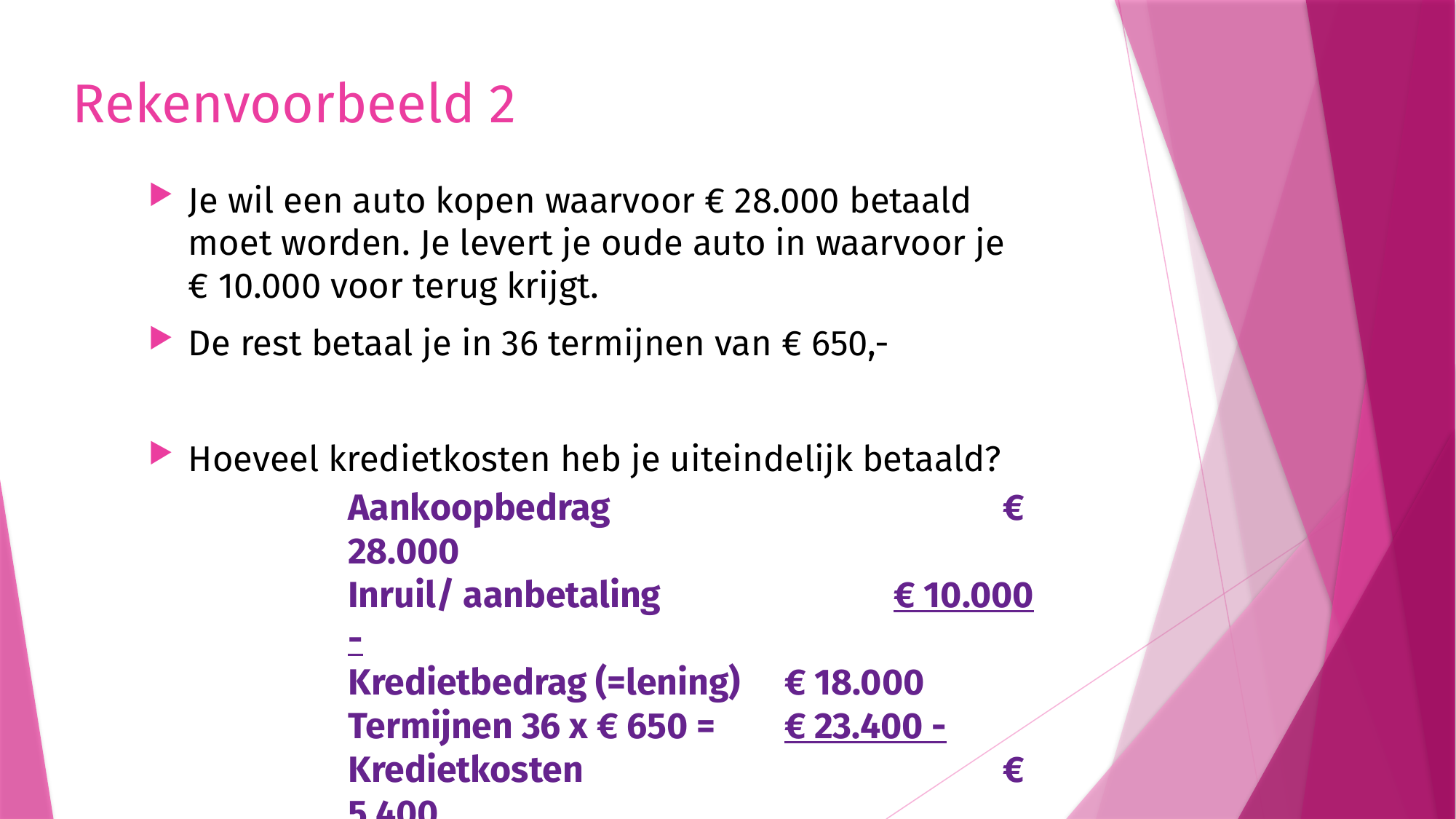

# Rekenvoorbeeld 2
Je wil een auto kopen waarvoor € 28.000 betaald moet worden. Je levert je oude auto in waarvoor je € 10.000 voor terug krijgt.
De rest betaal je in 36 termijnen van € 650,-

Hoeveel kredietkosten heb je uiteindelijk betaald?

Aankoopbedrag				€ 28.000
Inruil/ aanbetaling			€ 10.000 -
Kredietbedrag (=lening)	€ 18.000
Termijnen 36 x € 650 =	€ 23.400 -
Kredietkosten				€   5.400